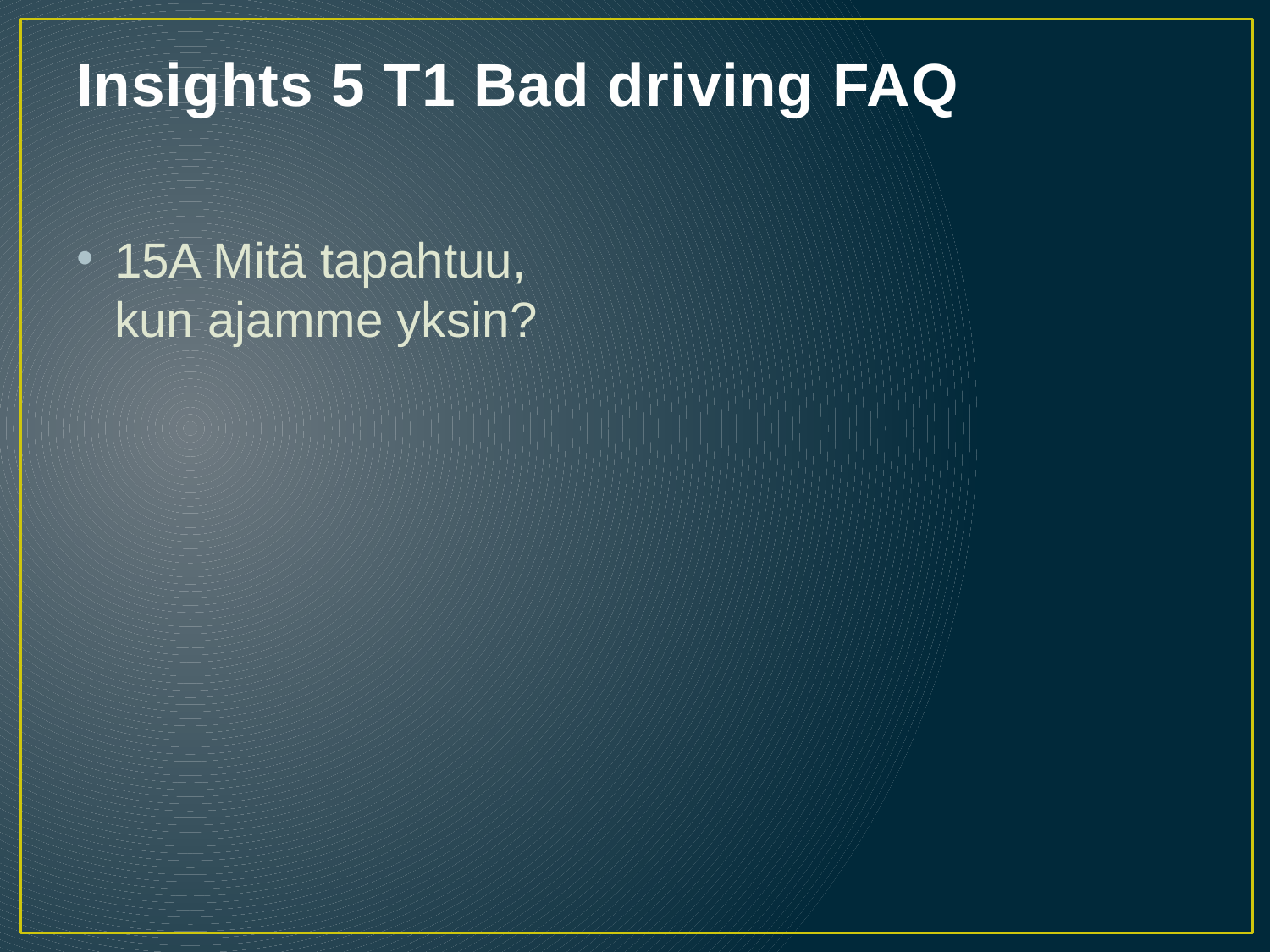

# Insights 5 T1 Bad driving FAQ
15A Mitä tapahtuu, kun ajamme yksin?